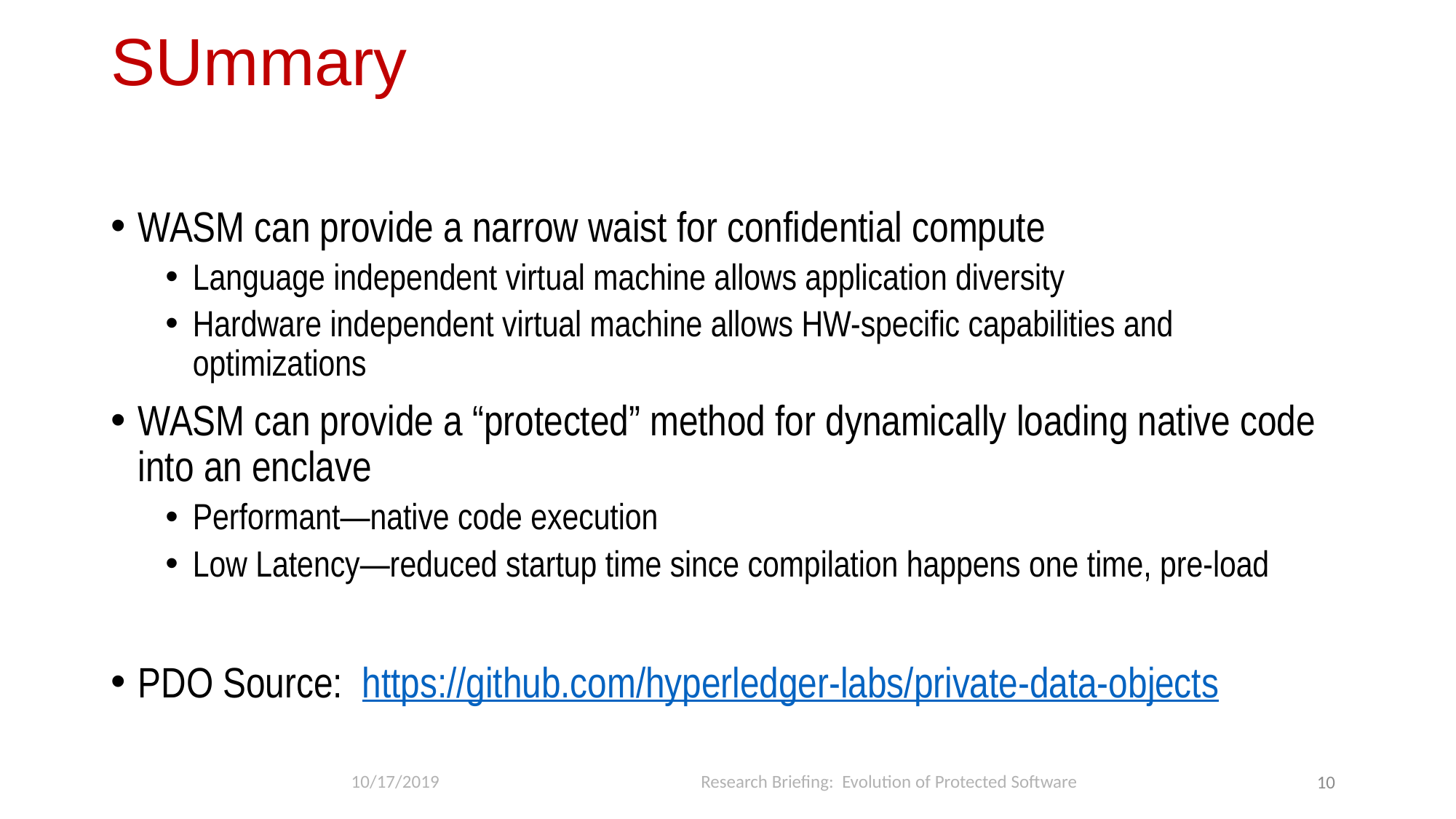

# SUmmary
WASM can provide a narrow waist for confidential compute
Language independent virtual machine allows application diversity
Hardware independent virtual machine allows HW-specific capabilities and optimizations
WASM can provide a “protected” method for dynamically loading native code into an enclave
Performant—native code execution
Low Latency—reduced startup time since compilation happens one time, pre-load

PDO Source:  https://github.com/hyperledger-labs/private-data-objects

10/17/2019
Research Briefing:  Evolution of Protected Software
10